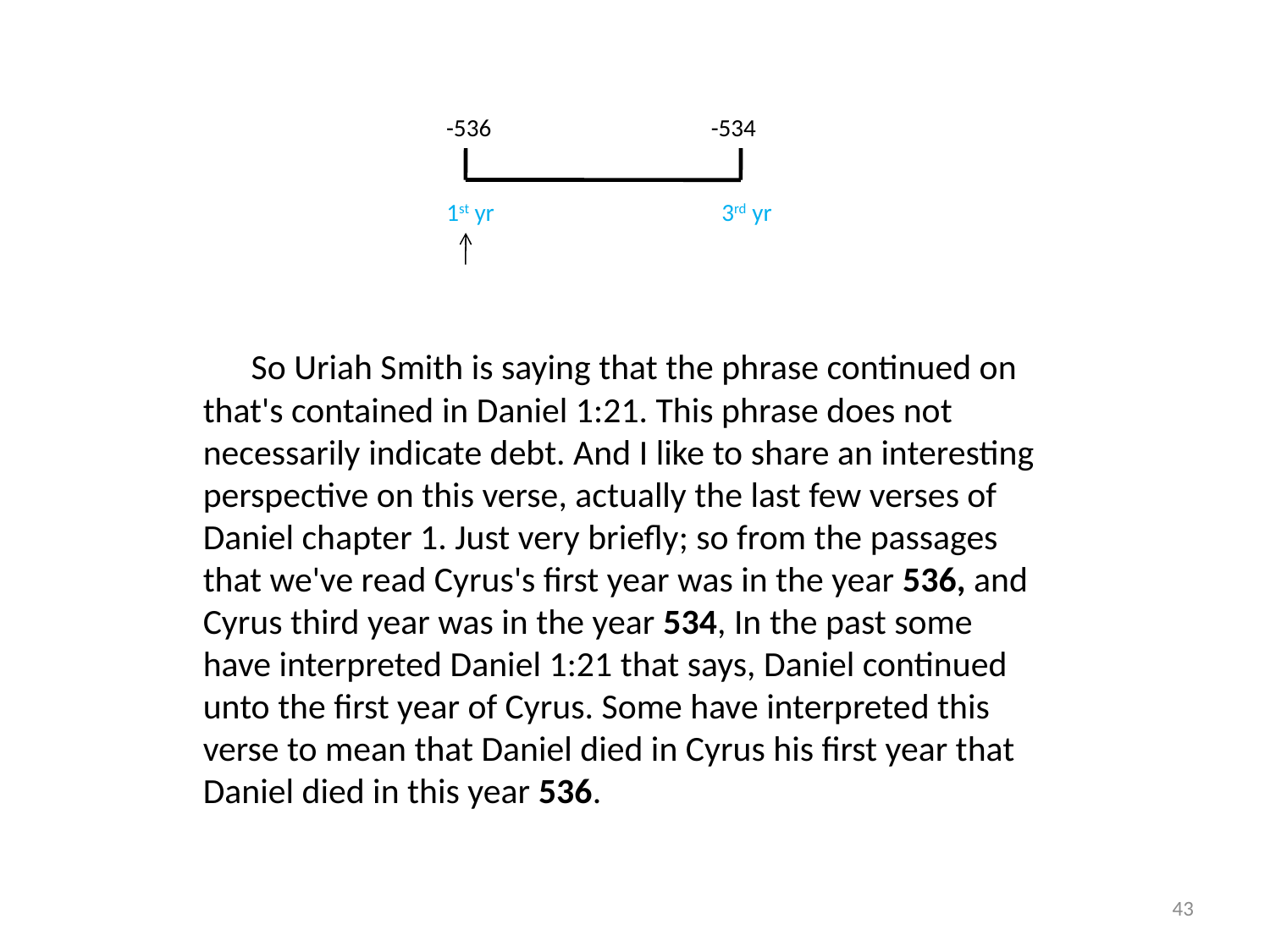

-536
-534
1st yr
3rd yr
      So Uriah Smith is saying that the phrase continued on that's contained in Daniel 1:21. This phrase does not necessarily indicate debt. And I like to share an interesting perspective on this verse, actually the last few verses of Daniel chapter 1. Just very briefly; so from the passages that we've read Cyrus's first year was in the year 536, and Cyrus third year was in the year 534, In the past some have interpreted Daniel 1:21 that says, Daniel continued unto the first year of Cyrus. Some have interpreted this verse to mean that Daniel died in Cyrus his first year that Daniel died in this year 536.
43